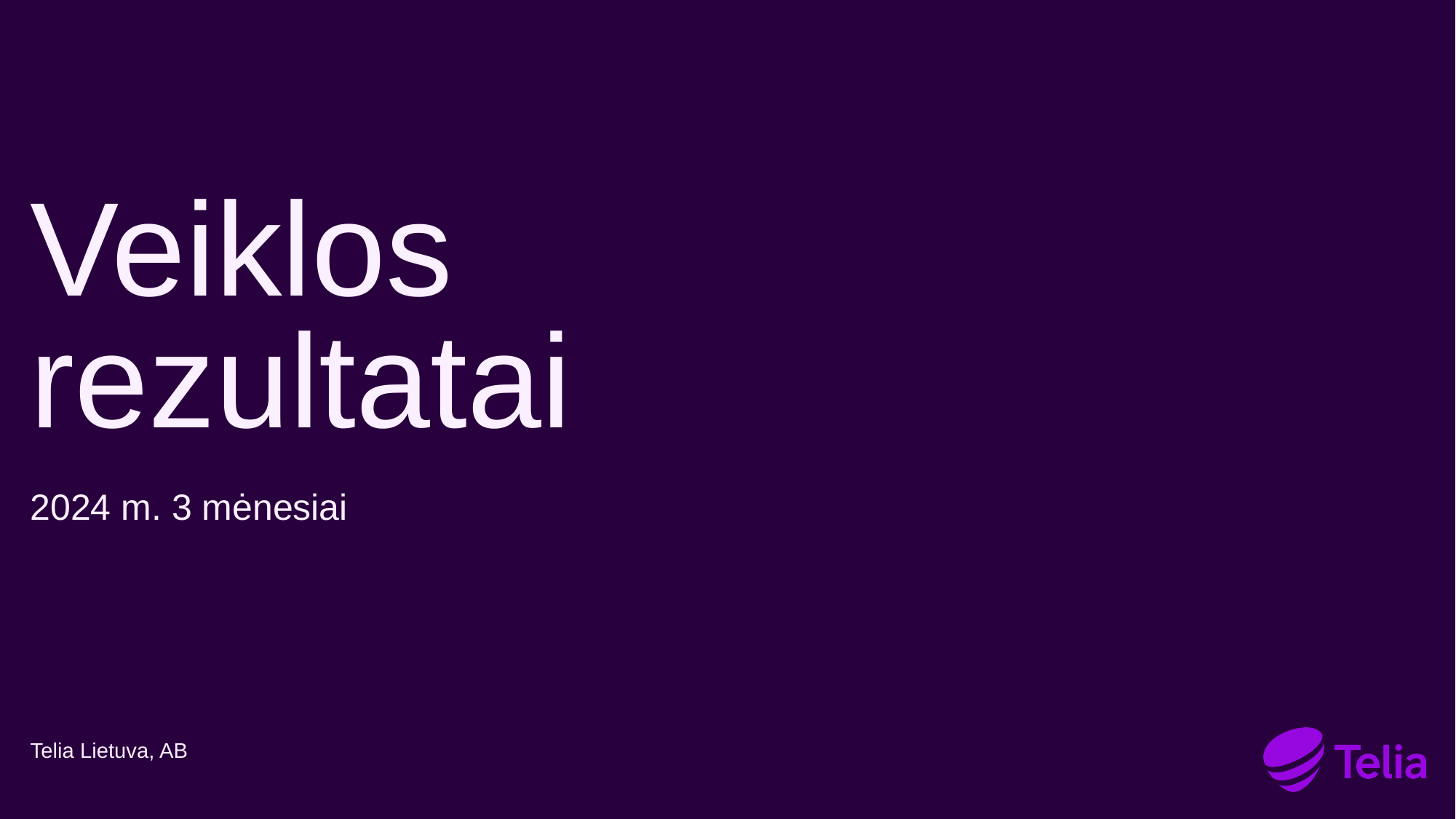

# Veiklos rezultatai
2024 m. 3 mėnesiai
Telia Lietuva, AB